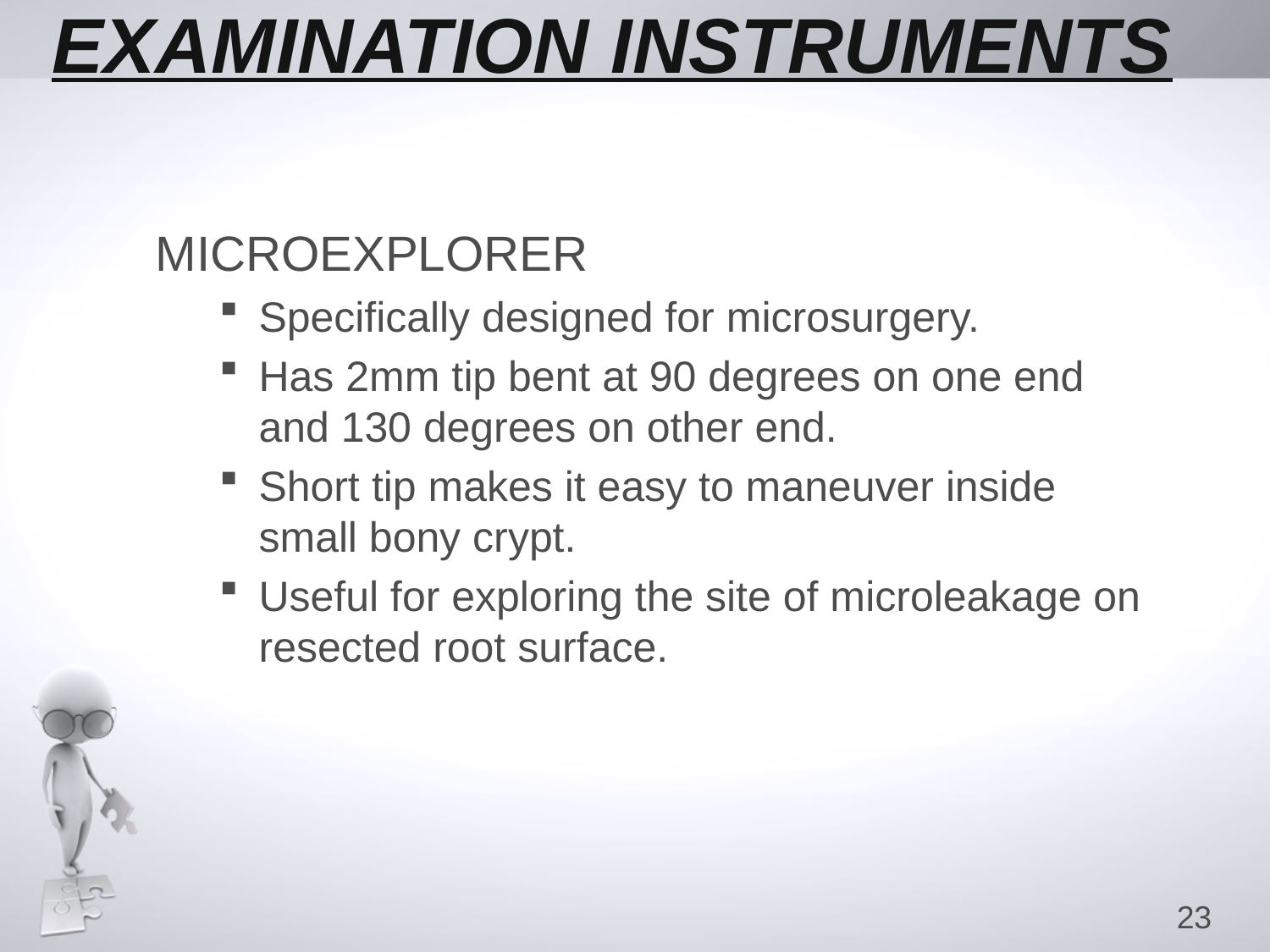

# EXAMINATION INSTRUMENTS
MICROEXPLORER
Specifically designed for microsurgery.
Has 2mm tip bent at 90 degrees on one end and 130 degrees on other end.
Short tip makes it easy to maneuver inside small bony crypt.
Useful for exploring the site of microleakage on resected root surface.

23